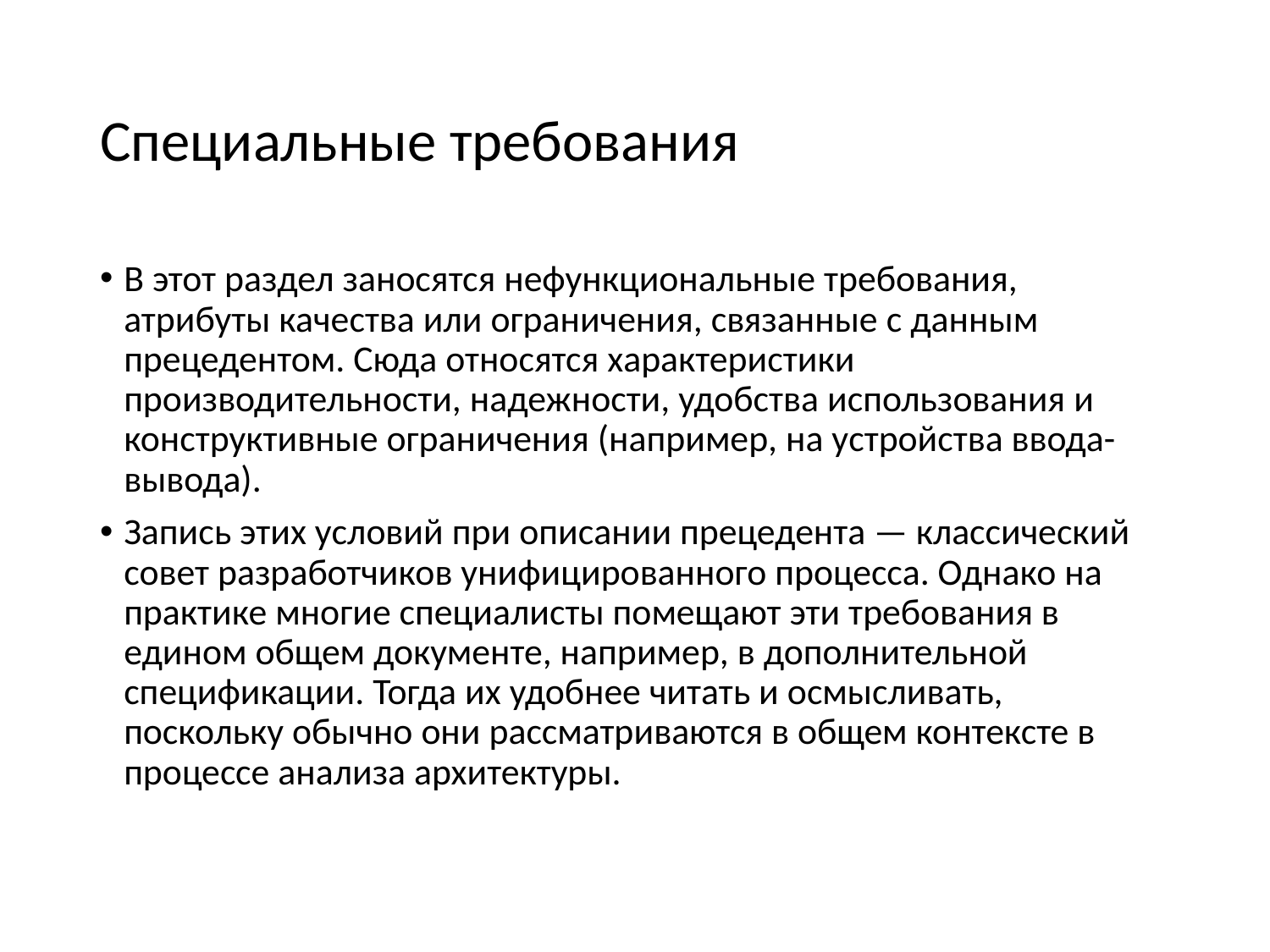

# Специальные требования
В этот раздел заносятся нефункциональные требования, атрибуты качества или ограничения, связанные с данным прецедентом. Сюда относятся характеристики производительности, надежности, удобства использования и конструктивные ограничения (например, на устройства ввода-вывода).
Запись этих условий при описании прецедента — классический совет разработчиков унифицированного процесса. Однако на практике многие специалисты помещают эти требования в едином общем документе, например, в дополнительной спецификации. Тогда их удобнее читать и осмысливать, поскольку обычно они рассматриваются в общем контексте в процессе анализа архитектуры.